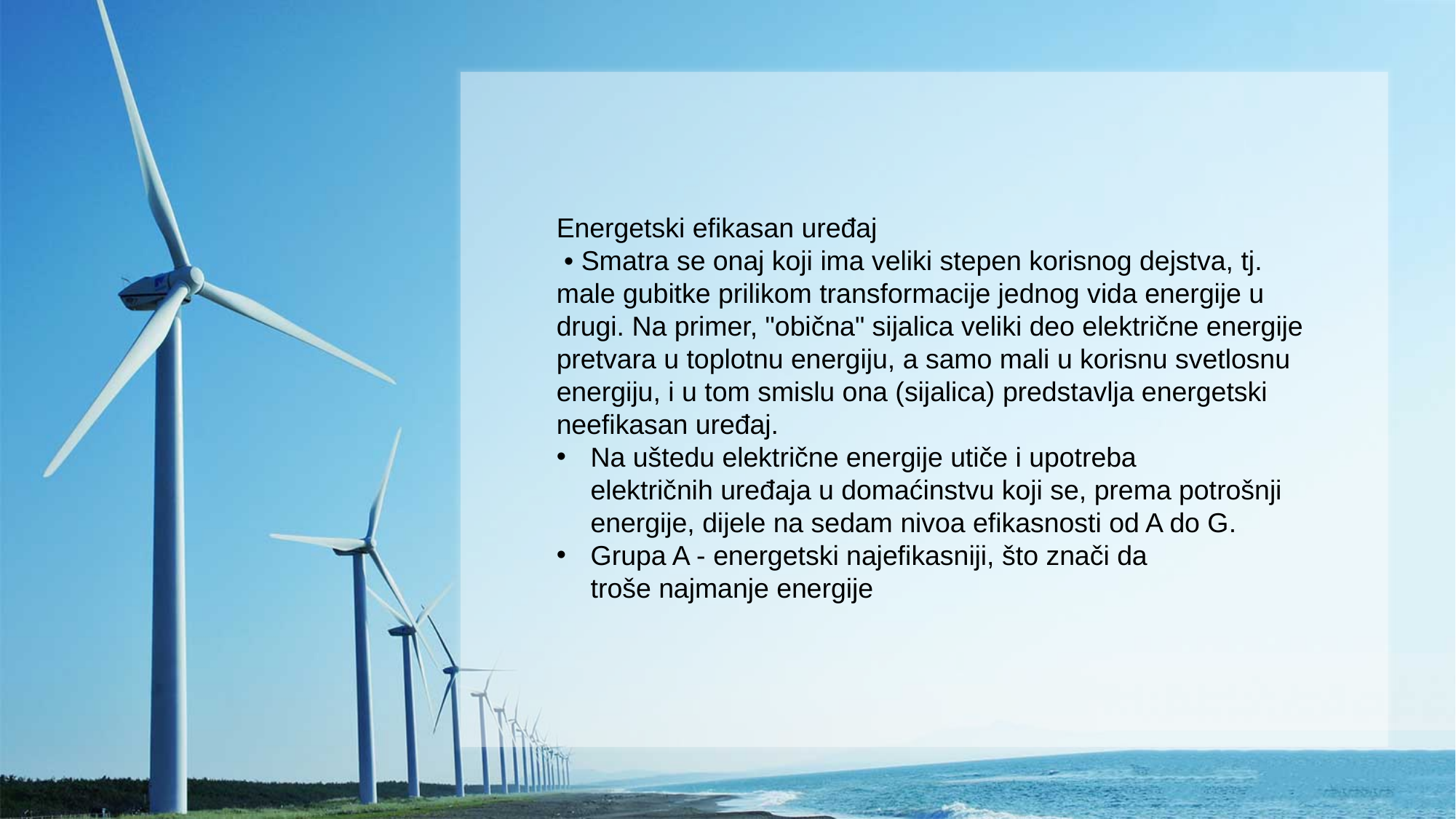

Energetski efikasan uređaj
 • Smatra se onaj koji ima veliki stepen korisnog dejstva, tj. male gubitke prilikom transformacije jednog vida energije u drugi. Na primer, "obična" sijalica veliki deo električne energije pretvara u toplotnu energiju, a samo mali u korisnu svetlosnu energiju, i u tom smislu ona (sijalica) predstavlja energetski neefikasan uređaj.
Na uštedu električne energije utiče i upotreba električnih uređaja u domaćinstvu koji se, prema potrošnji energije, dijele na sedam nivoa efikasnosti od A do G. ​
Grupa A - energetski najefikasniji, što znači da troše najmanje energije